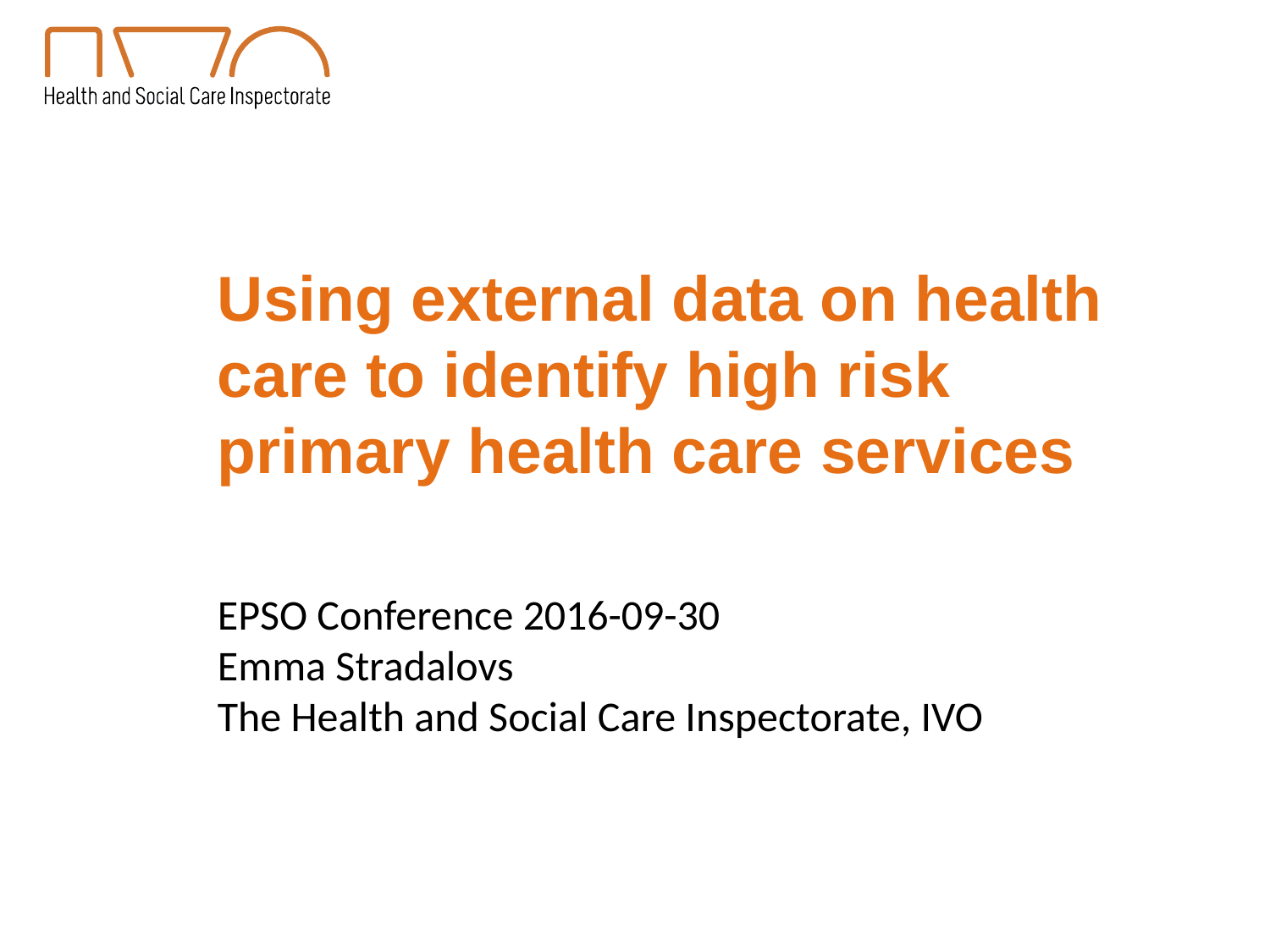

Using external data on health care to identify high risk primary health care services

EPSO Conference 2016-09-30
Emma Stradalovs
The Health and Social Care Inspectorate, IVO